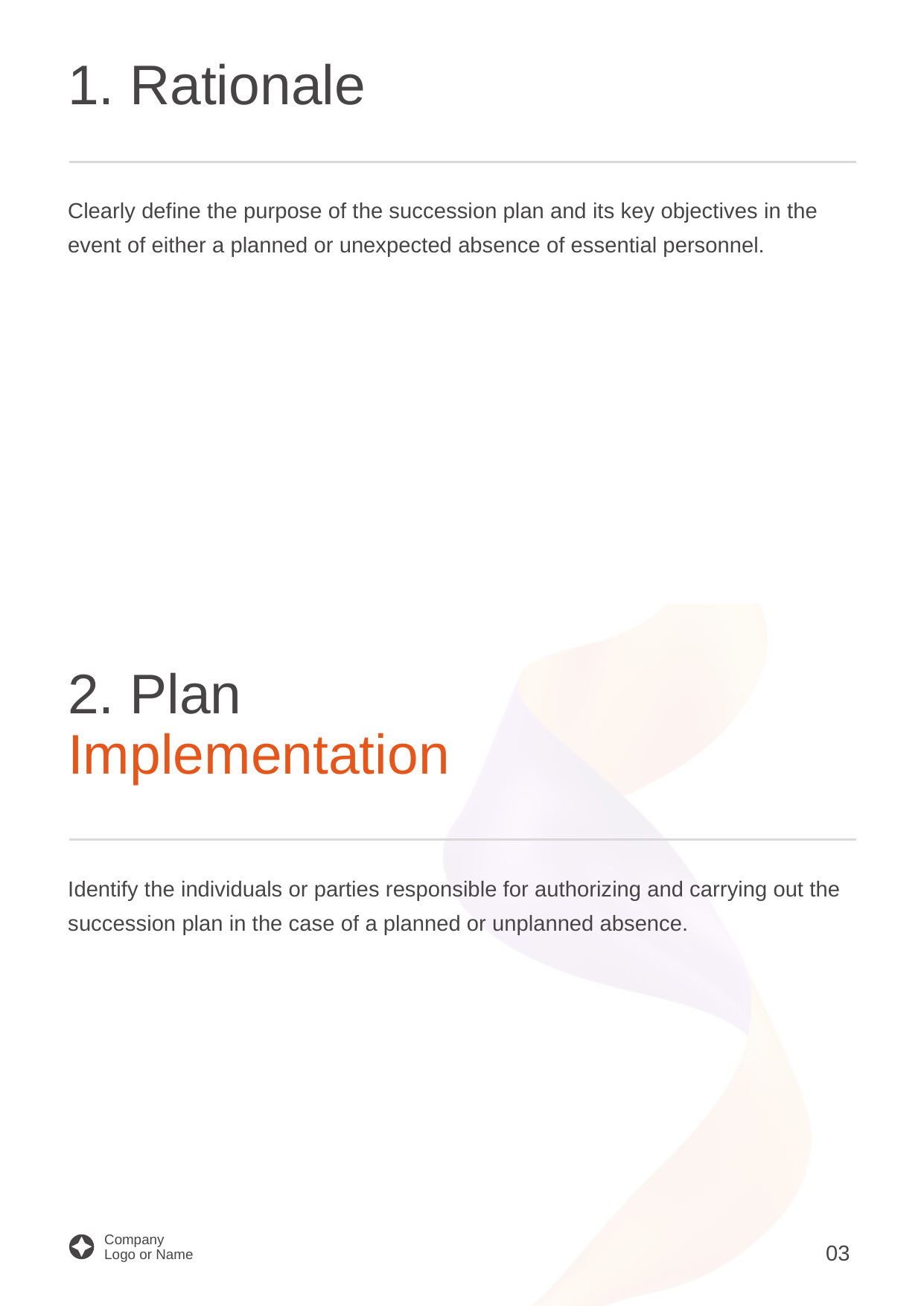

1. Rationale
Clearly define the purpose of the succession plan and its key objectives in the event of either a planned or unexpected absence of essential personnel.
2. Plan
Implementation
Identify the individuals or parties responsible for authorizing and carrying out the succession plan in the case of a planned or unplanned absence.
03
Company
Logo or Name